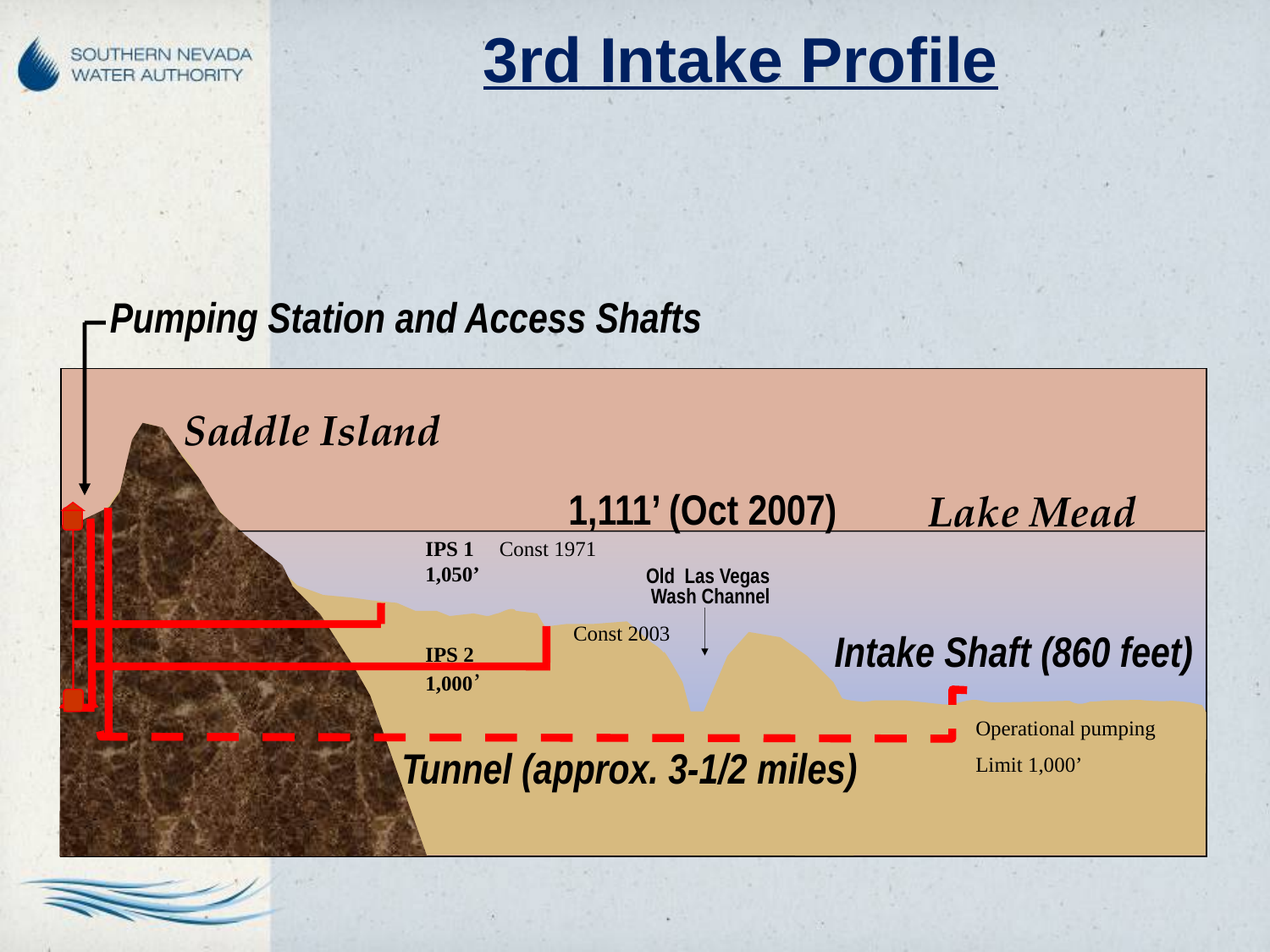

# 3rd Intake Profile
Pumping Station and Access Shafts

Saddle Island

1,111’ (Oct 2007)
Lake Mead

IPS 1 1,050’
Const 1971

Old  Las Vegas
Wash Channel

Const 2003

Intake Shaft (860 feet)
IPS 2 1,000’

Operational pumping
Limit 1,000’
Tunnel (approx. 3-1/2 miles)
Pipeline (7,000 ft.)